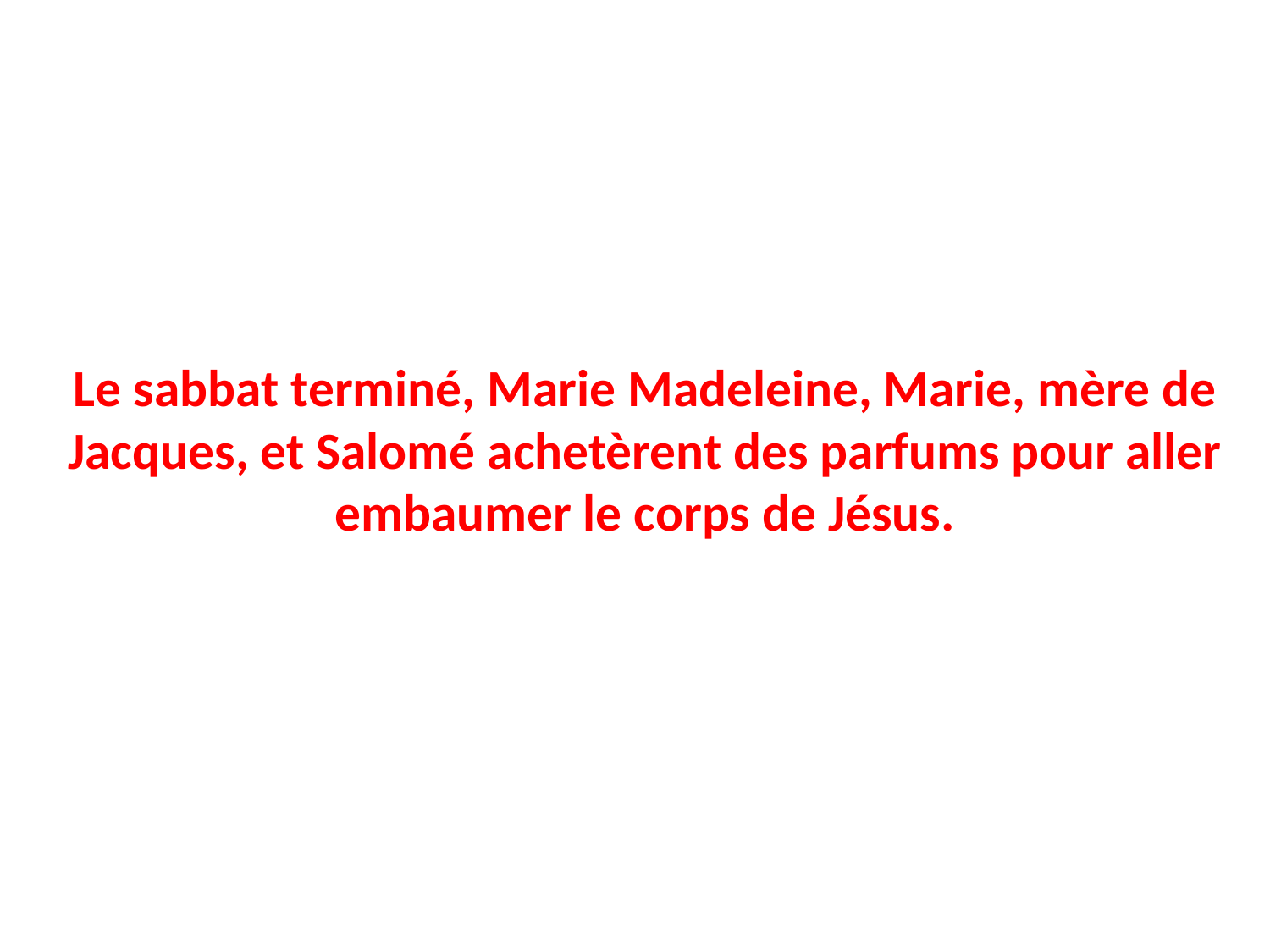

# Le sabbat terminé, Marie Madeleine, Marie, mère de Jacques, et Salomé achetèrent des parfums pour aller embaumer le corps de Jésus.